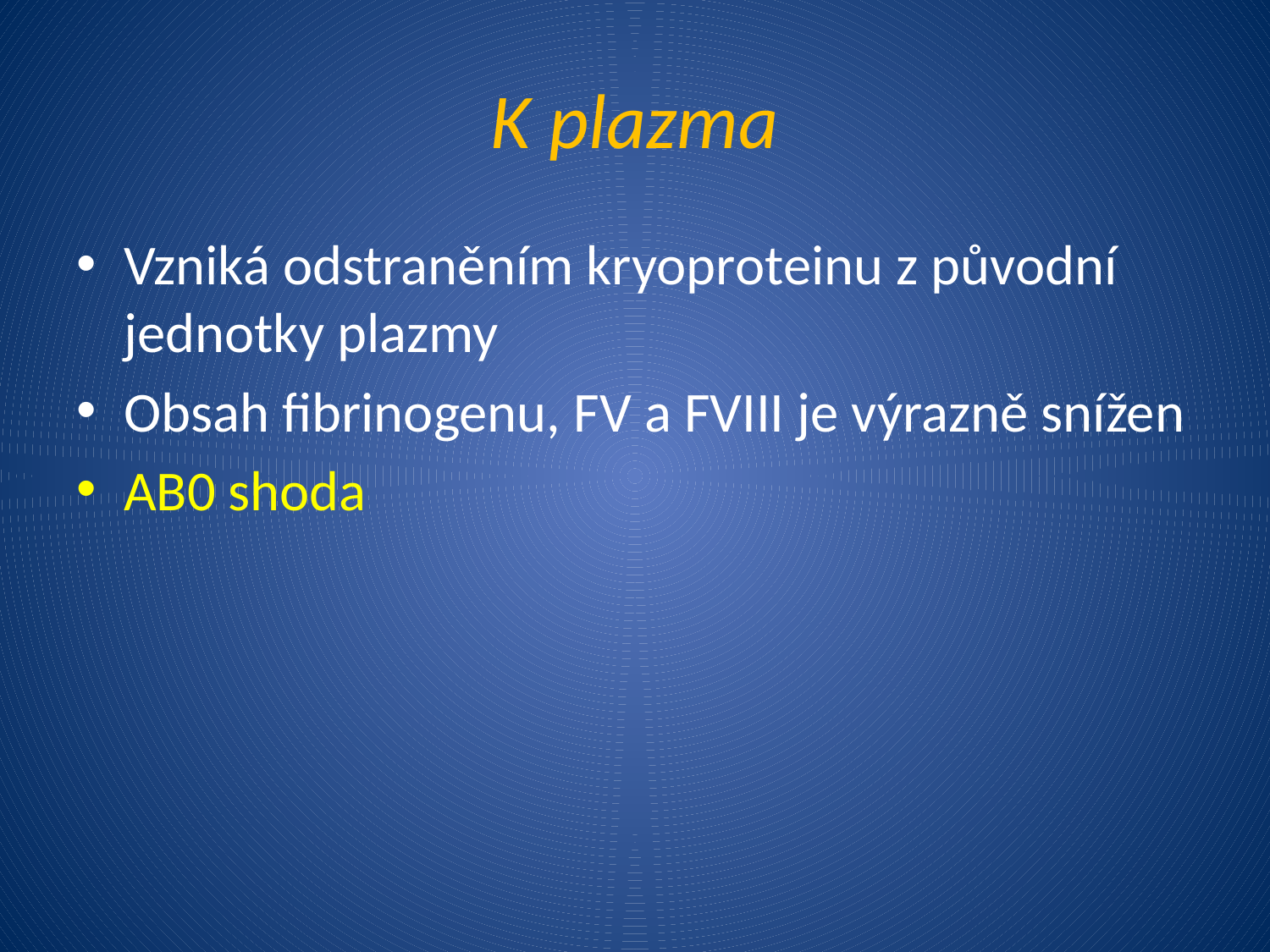

# K plazma
Vzniká odstraněním kryoproteinu z původní jednotky plazmy
Obsah fibrinogenu, FV a FVIII je výrazně snížen
AB0 shoda